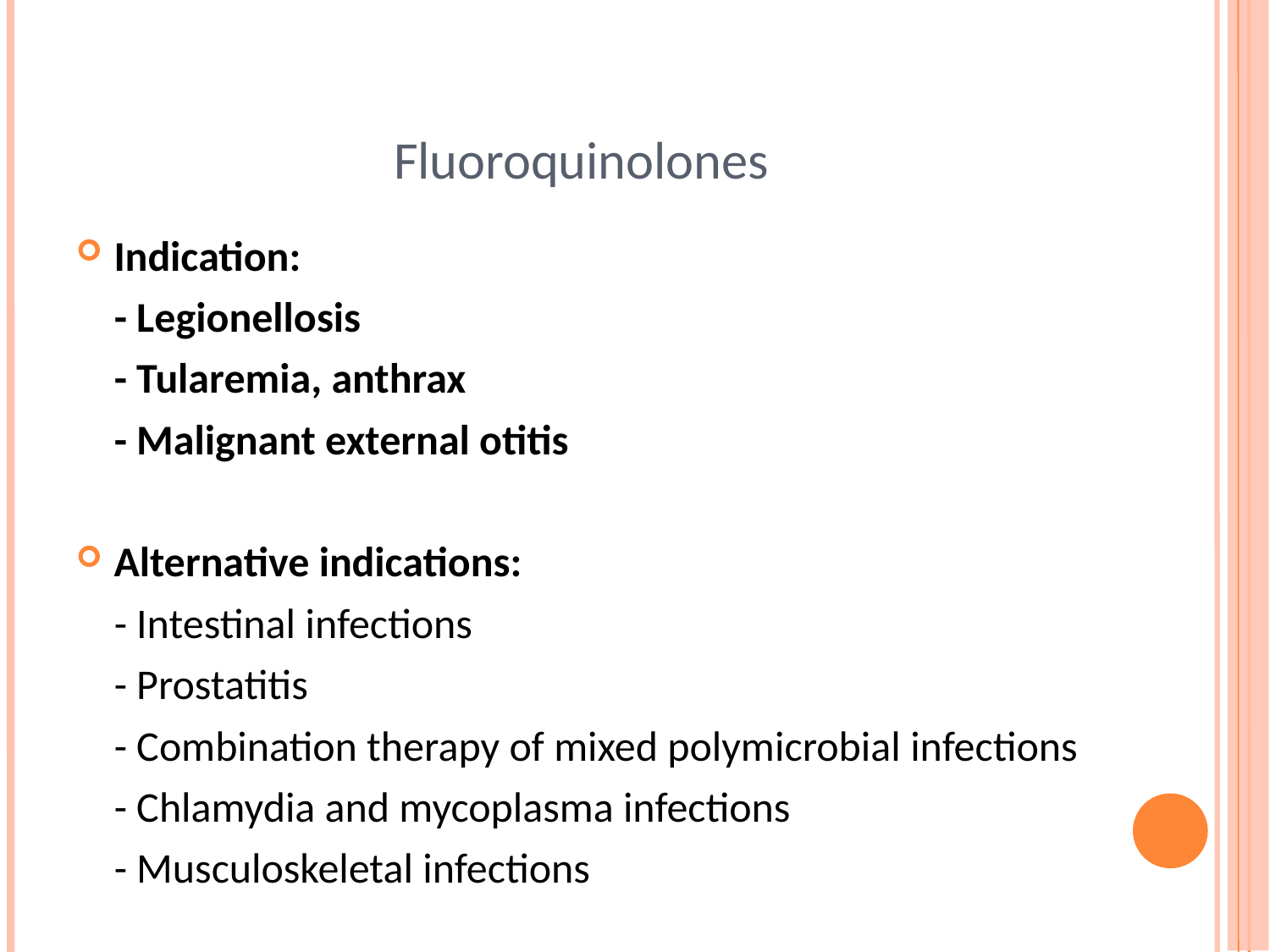

# Fluoroquinolones
Indication:
- Legionellosis
- Tularemia, anthrax
- Malignant external otitis

Alternative indications:
- Intestinal infections
- Prostatitis
- Combination therapy of mixed polymicrobial infections
- Chlamydia and mycoplasma infections
- Musculoskeletal infections